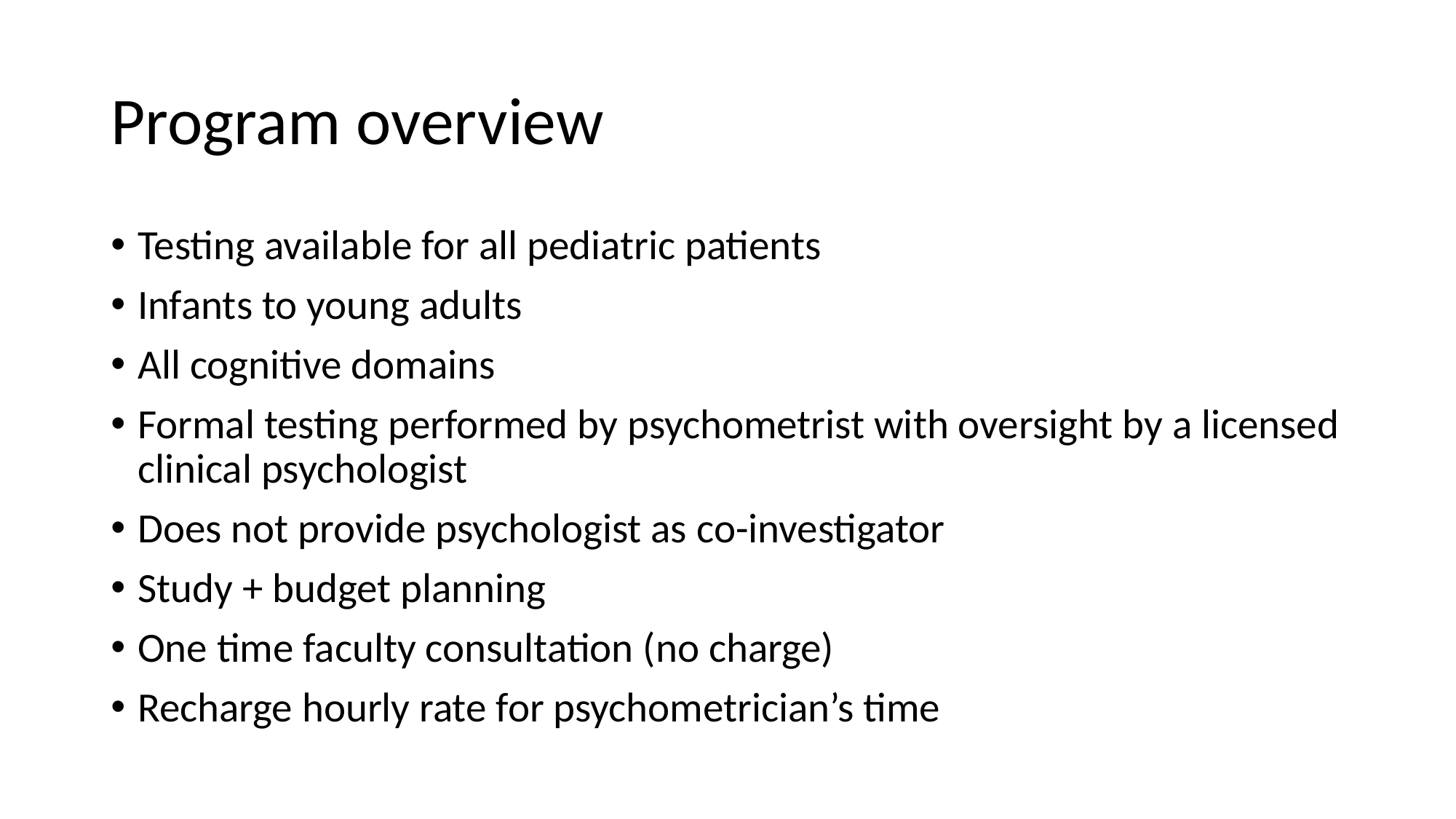

# Program overview
Testing available for all pediatric patients
Infants to young adults
All cognitive domains
Formal testing performed by psychometrist with oversight by a licensed clinical psychologist
Does not provide psychologist as co-investigator
Study + budget planning
One time faculty consultation (no charge)
Recharge hourly rate for psychometrician’s time